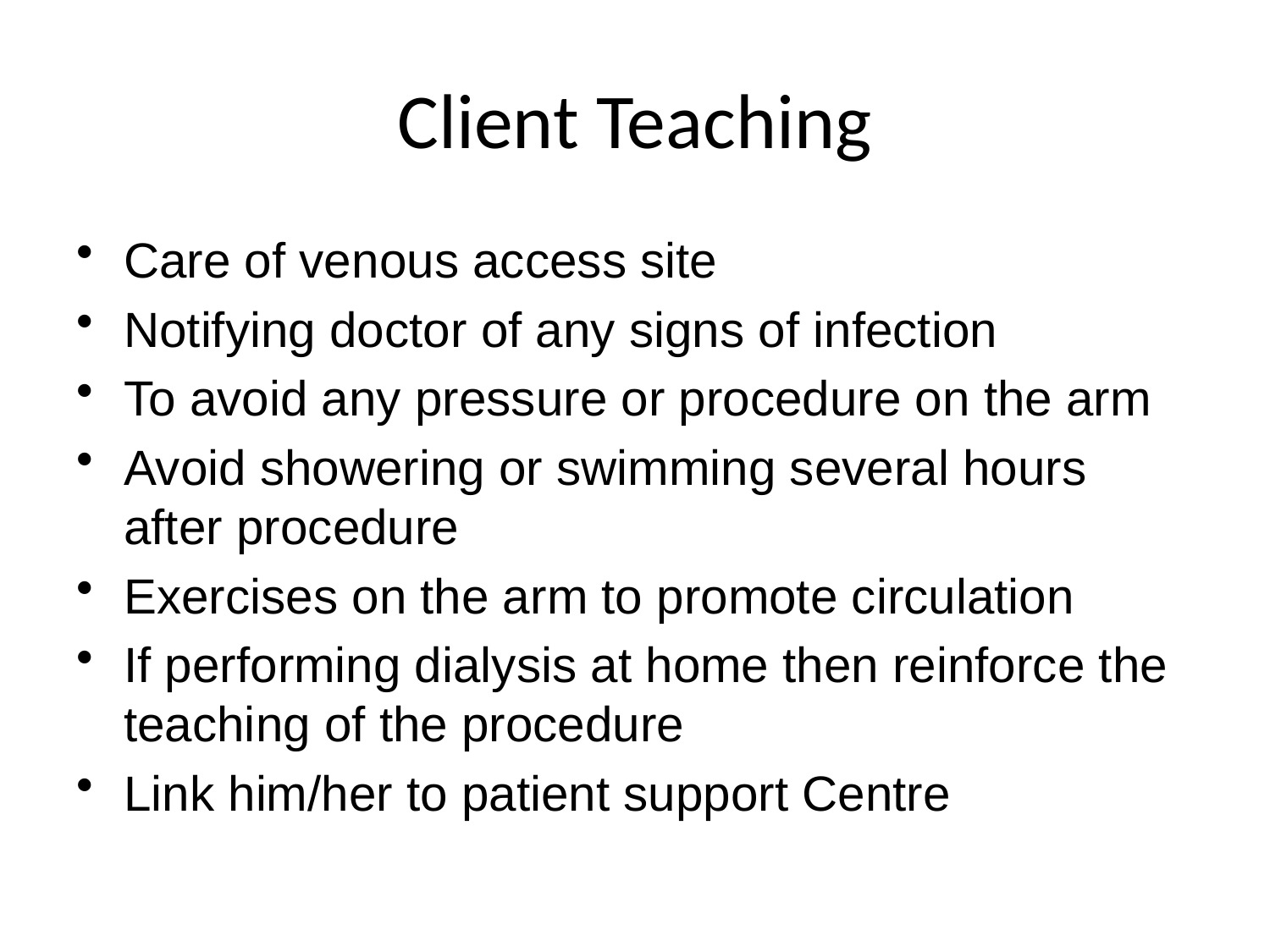

# Client Teaching
Care of venous access site
Notifying doctor of any signs of infection
To avoid any pressure or procedure on the arm
Avoid showering or swimming several hours after procedure
Exercises on the arm to promote circulation
If performing dialysis at home then reinforce the teaching of the procedure
Link him/her to patient support Centre